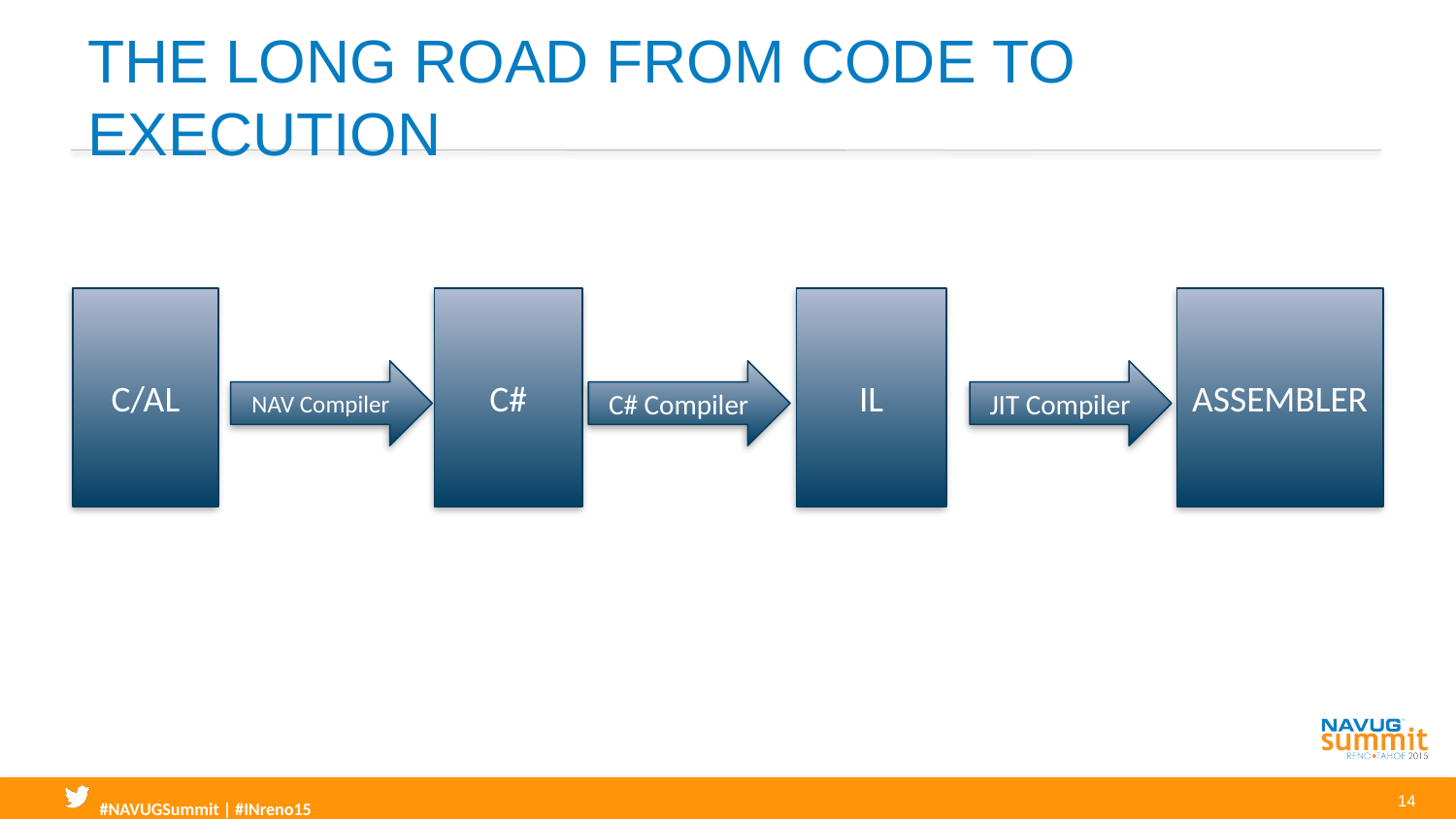

# THE LONG ROAD FRom CODE TO EXECUTION
C/AL
C#
IL
ASSEMBLER
NAV Compiler
C# Compiler
JIT Compiler
14